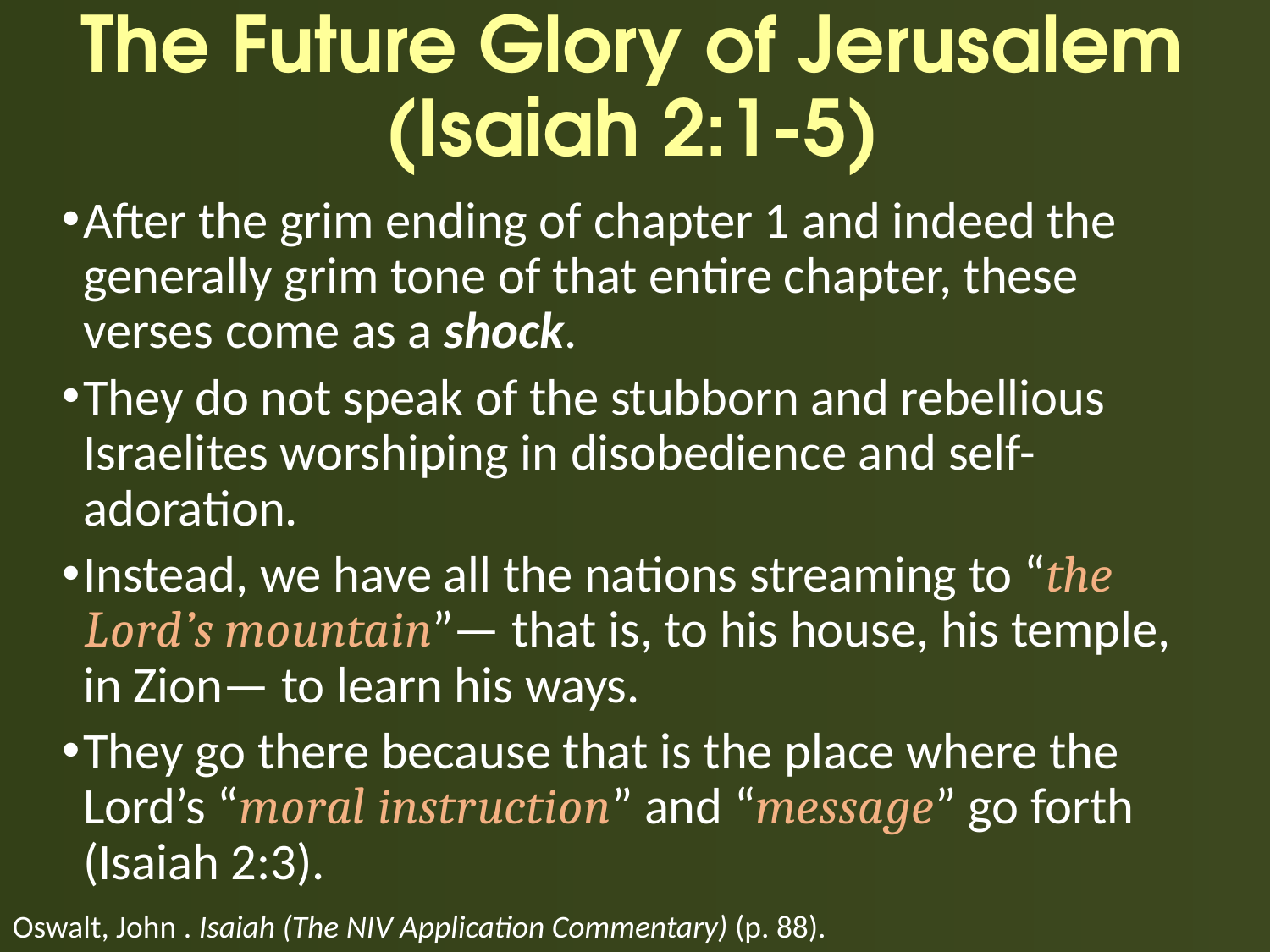

# The Future Glory of Jerusalem (Isaiah 2:1-5)
After the grim ending of chapter 1 and indeed the generally grim tone of that entire chapter, these verses come as a shock.
They do not speak of the stubborn and rebellious Israelites worshiping in disobedience and self-adoration.
Instead, we have all the nations streaming to “the Lord’s mountain”— that is, to his house, his temple, in Zion— to learn his ways.
They go there because that is the place where the Lord’s “moral instruction” and “message” go forth (Isaiah 2:3).

Oswalt, John . Isaiah (The NIV Application Commentary) (p. 88).